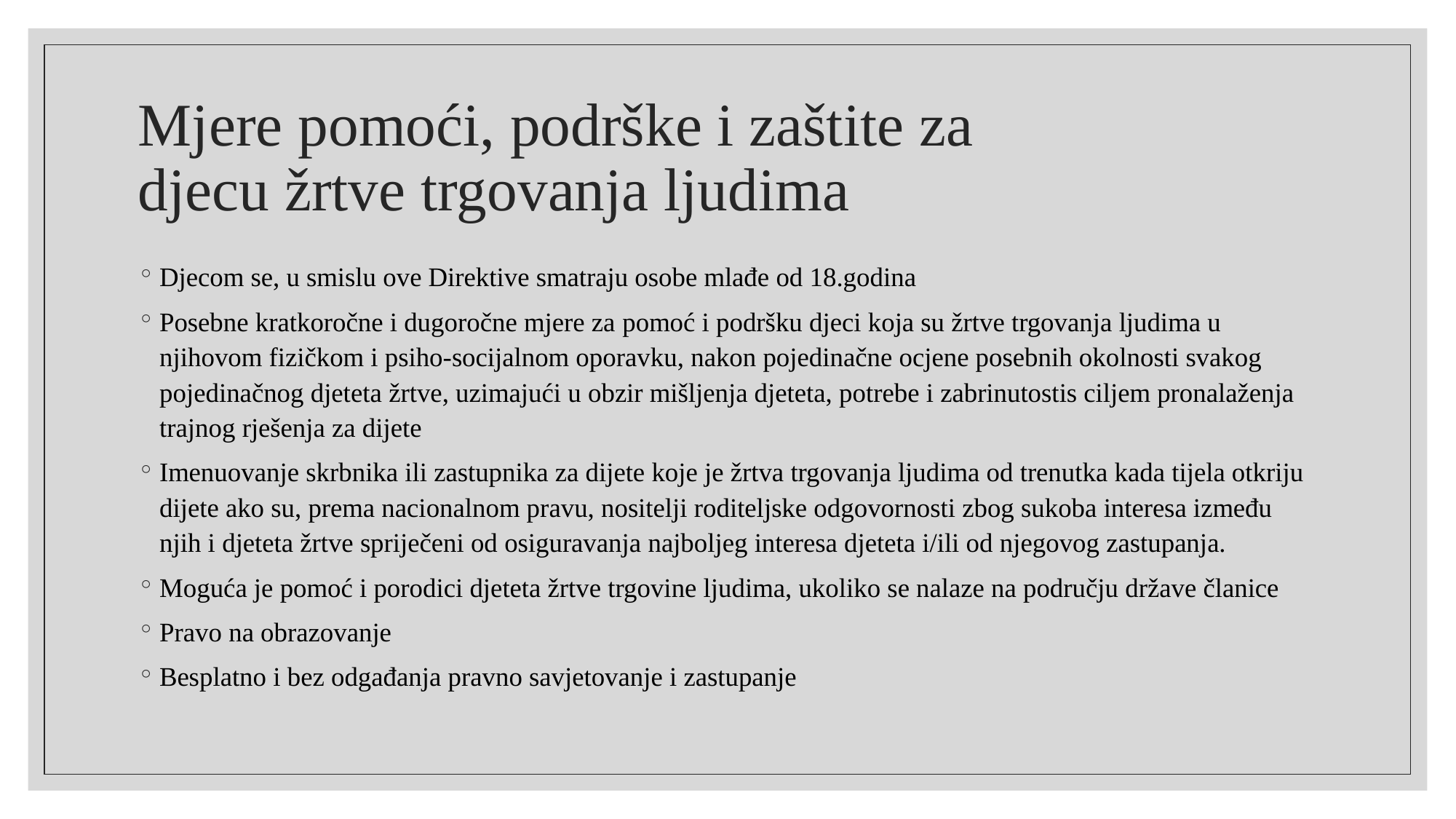

# Mjere pomoći, podrške i zaštite za djecu žrtve trgovanja ljudima
Djecom se, u smislu ove Direktive smatraju osobe mlađe od 18.godina
Posebne kratkoročne i dugoročne mjere za pomoć i podršku djeci koja su žrtve trgovanja ljudima u njihovom fizičkom i psiho-socijalnom oporavku, nakon pojedinačne ocjene posebnih okolnosti svakog pojedinačnog djeteta žrtve, uzimajući u obzir mišljenja djeteta, potrebe i zabrinutostis ciljem pronalaženja trajnog rješenja za dijete
Imenuovanje skrbnika ili zastupnika za dijete koje je žrtva trgovanja ljudima od trenutka kada tijela otkriju dijete ako su, prema nacionalnom pravu, nositelji roditeljske odgovornosti zbog sukoba interesa između njih i djeteta žrtve spriječeni od osiguravanja najboljeg interesa djeteta i/ili od njegovog zastupanja.
Moguća je pomoć i porodici djeteta žrtve trgovine ljudima, ukoliko se nalaze na području države članice
Pravo na obrazovanje
Besplatno i bez odgađanja pravno savjetovanje i zastupanje